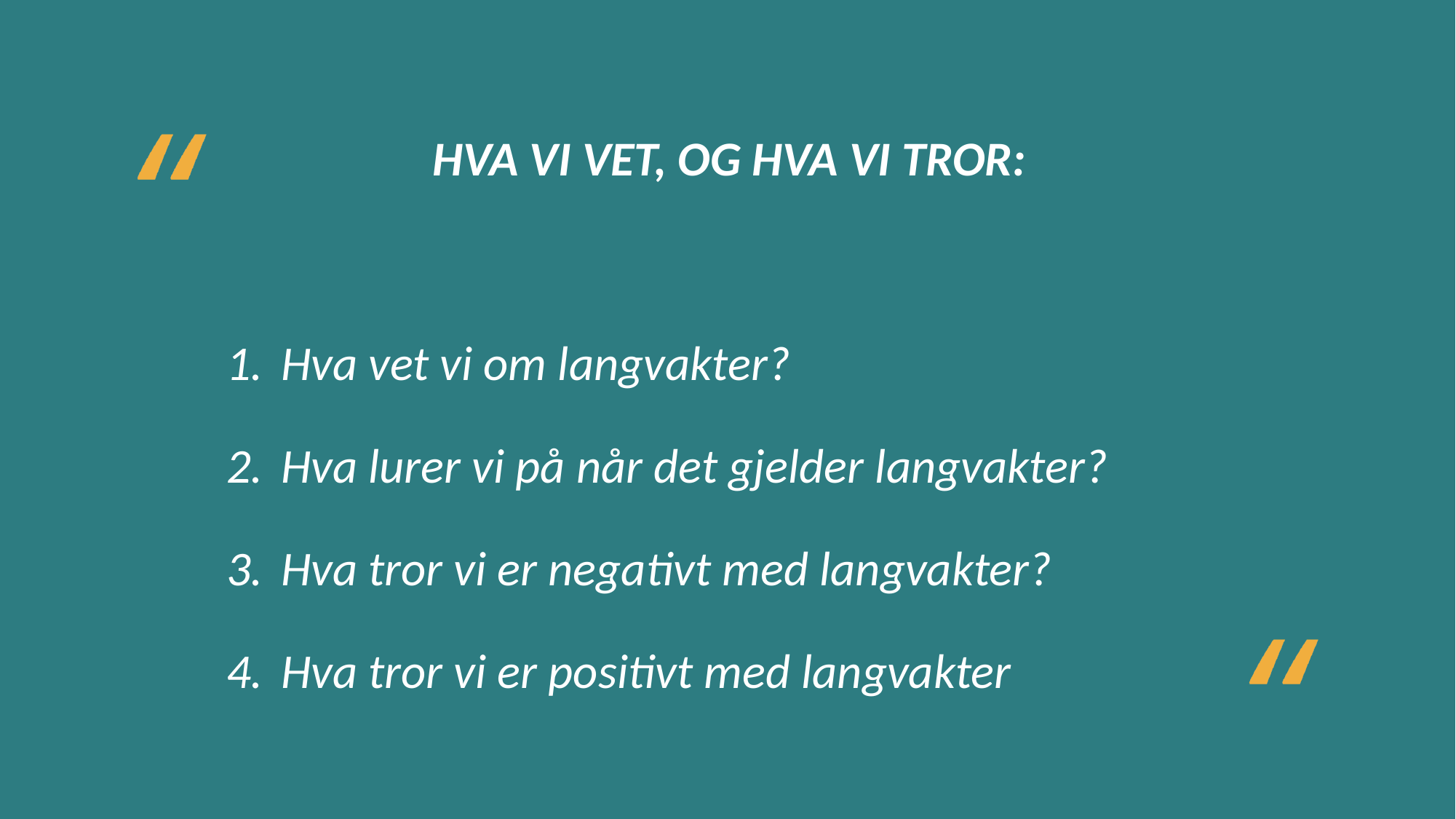

HVA VI VET, OG HVA VI TROR:

Hva vet vi om langvakter?
Hva lurer vi på når det gjelder langvakter?
Hva tror vi er negativt med langvakter?
Hva tror vi er positivt med langvakter